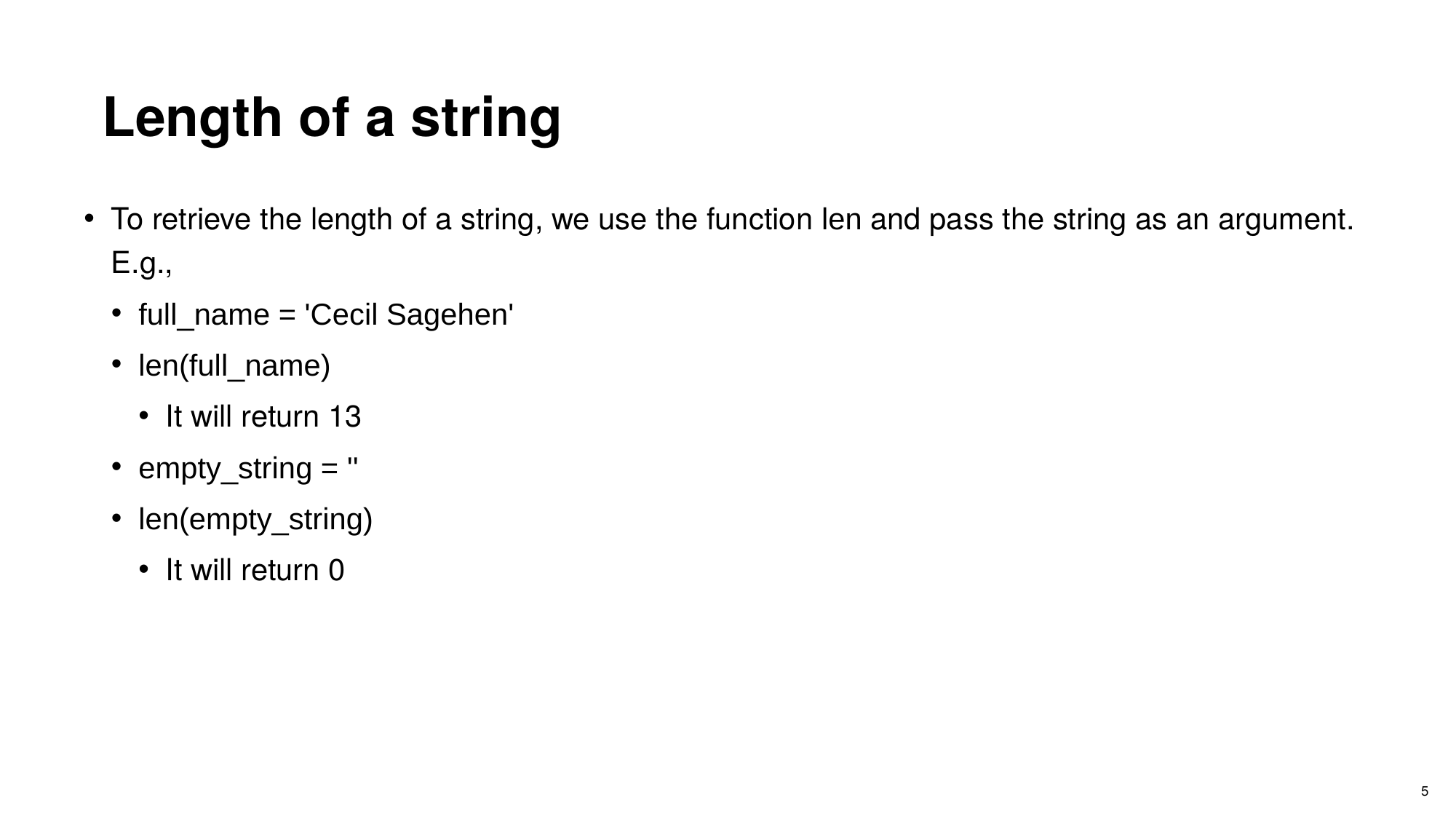

Length of a string

To retrieve the length of a string, we use the function len and pass the string as an argument. E.g.,
full_name = 'Cecil Sagehen'
len(full_name)
It will return 13
empty_string = ''
len(empty_string)
It will return 0

5